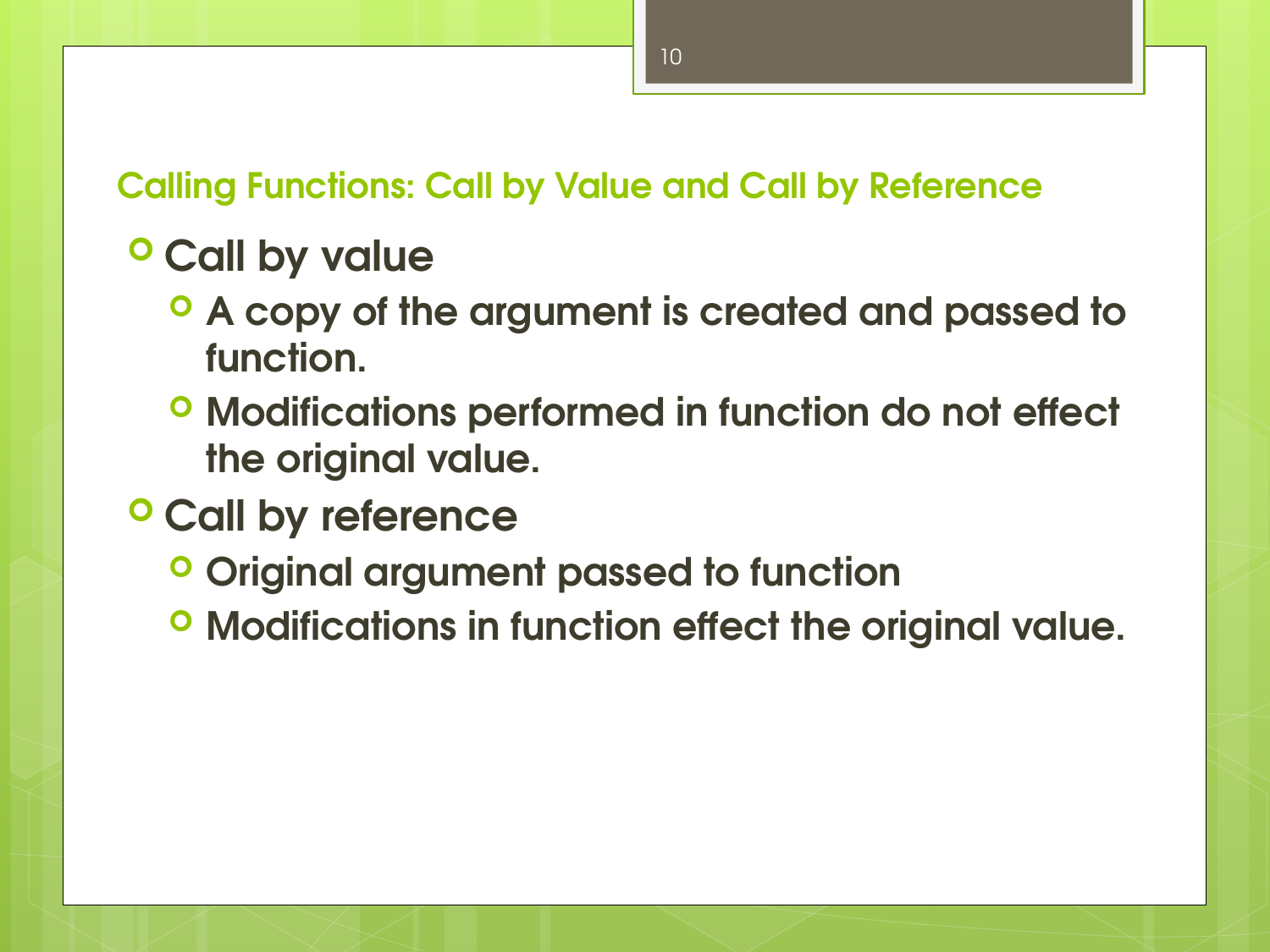

10
# Calling Functions: Call by Value and Call by Reference
Call by value
A copy of the argument is created and passed to function.
Modifications performed in function do not effect the original value.
Call by reference
Original argument passed to function
Modifications in function effect the original value.